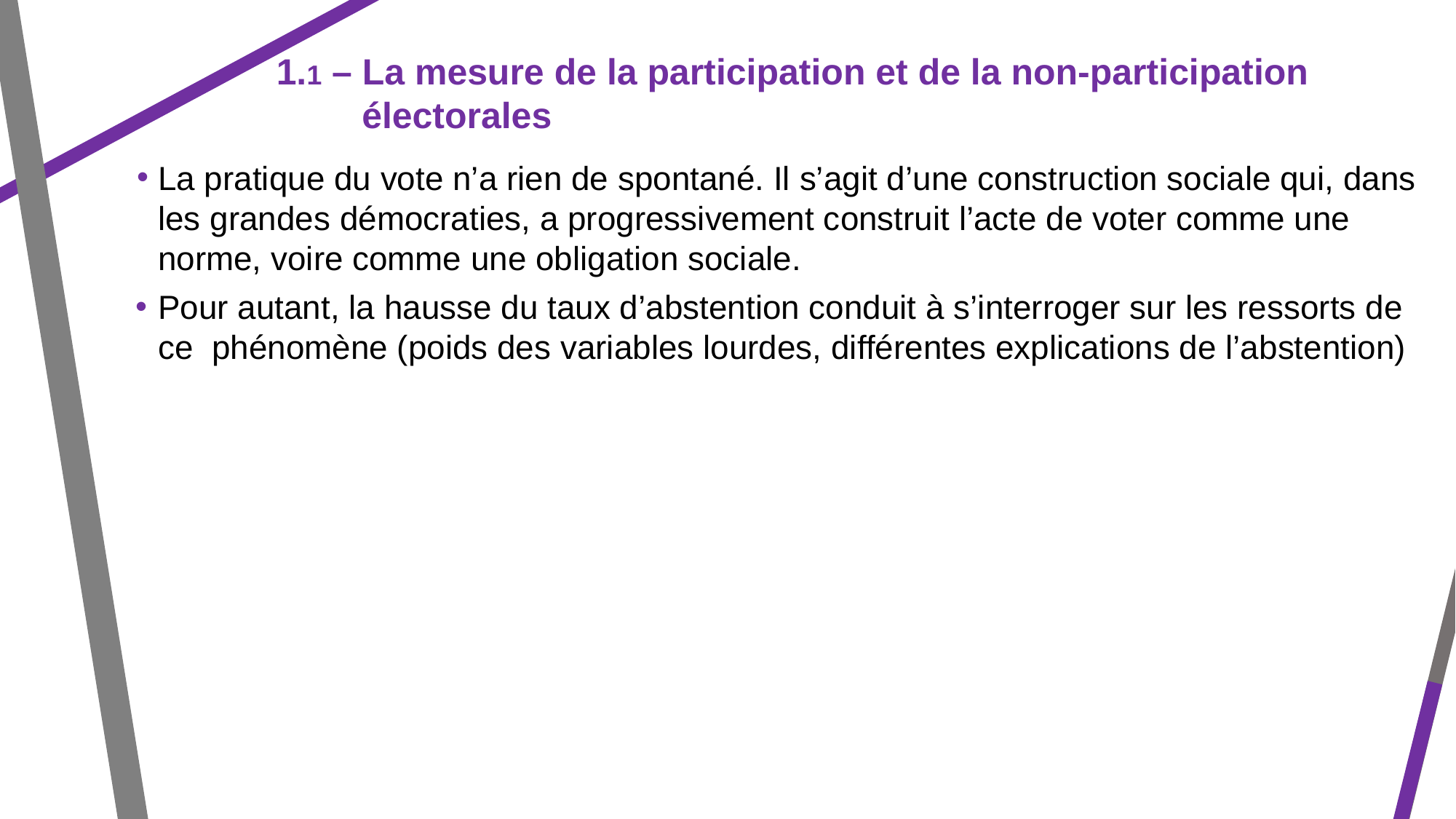

1.1 – La mesure de la participation et de la non-participation
électorales
La pratique du vote n’a rien de spontané. Il s’agit d’une construction sociale qui, dans  les grandes démocraties, a progressivement construit l’acte de voter comme une  norme, voire comme une obligation sociale.
Pour autant, la hausse du taux d’abstention conduit à s’interroger sur les ressorts de ce  phénomène (poids des variables lourdes, différentes explications de l’abstention)